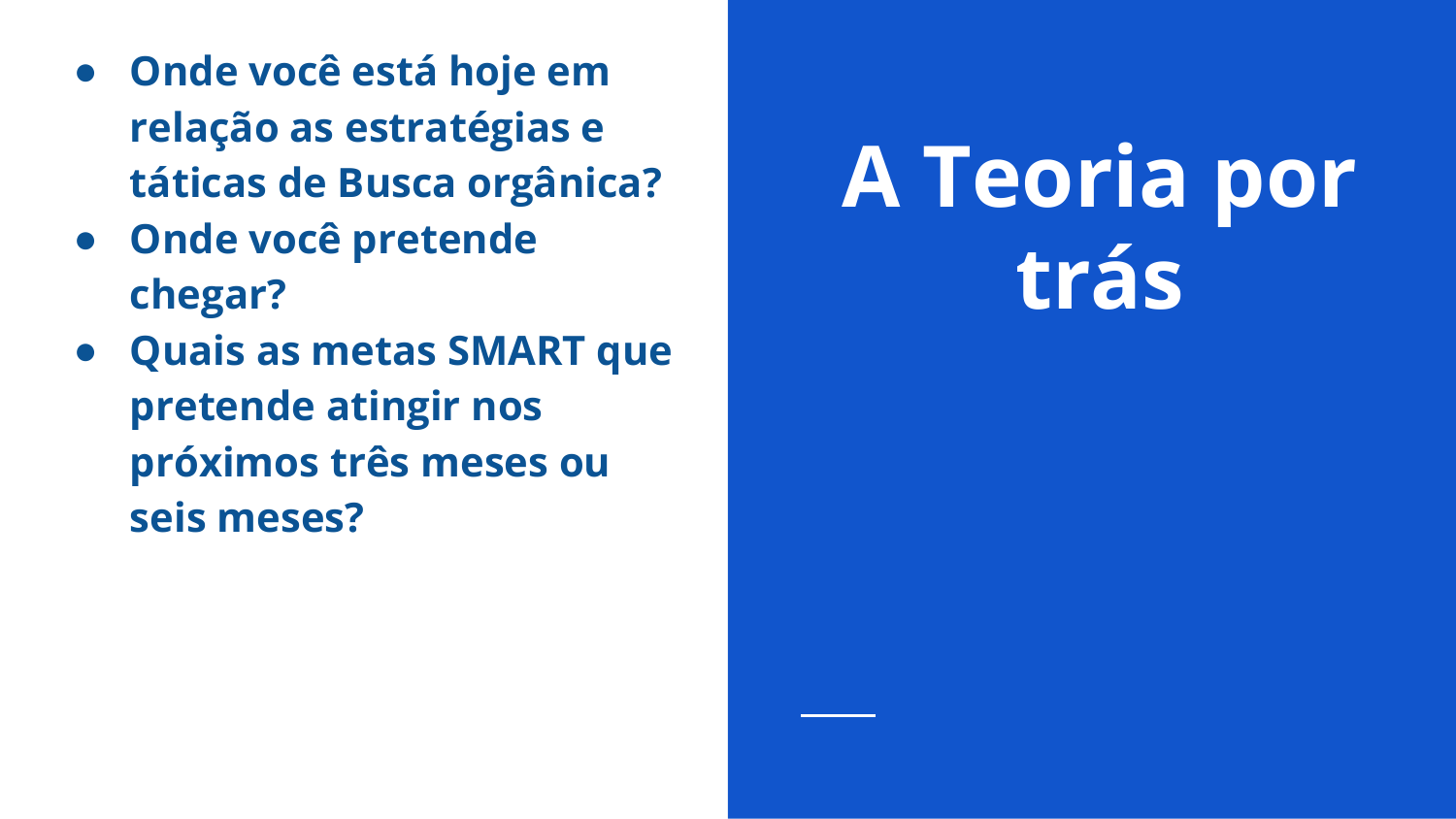

Onde você está hoje em relação as estratégias e táticas de Busca orgânica?
Onde você pretende chegar?
Quais as metas SMART que pretende atingir nos próximos três meses ou seis meses?

# A Teoria por trás